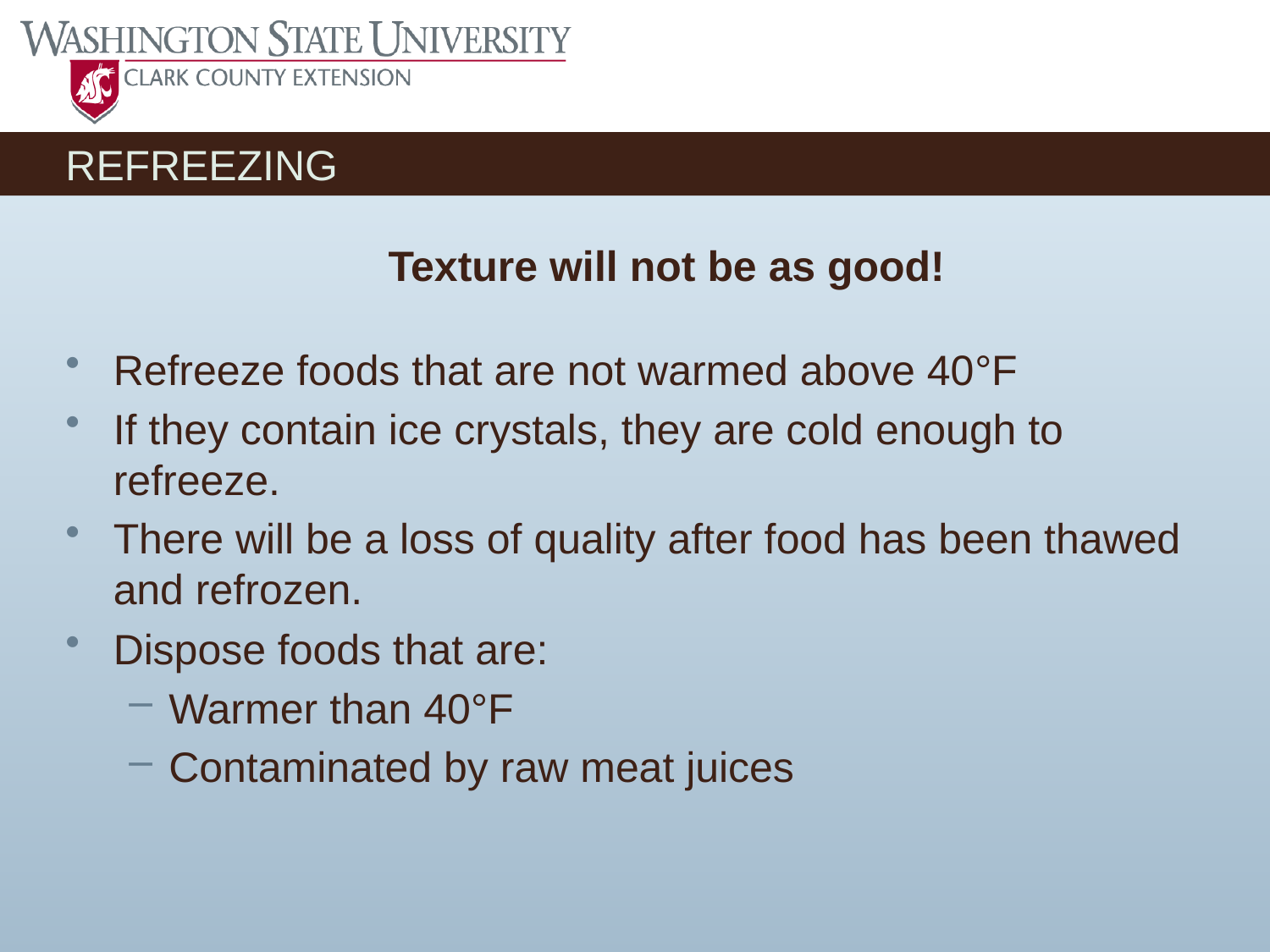

# REFREEZING
Texture will not be as good!

Refreeze foods that are not warmed above 40°F
If they contain ice crystals, they are cold enough to refreeze.
There will be a loss of quality after food has been thawed and refrozen.
Dispose foods that are:
Warmer than 40°F
Contaminated by raw meat juices